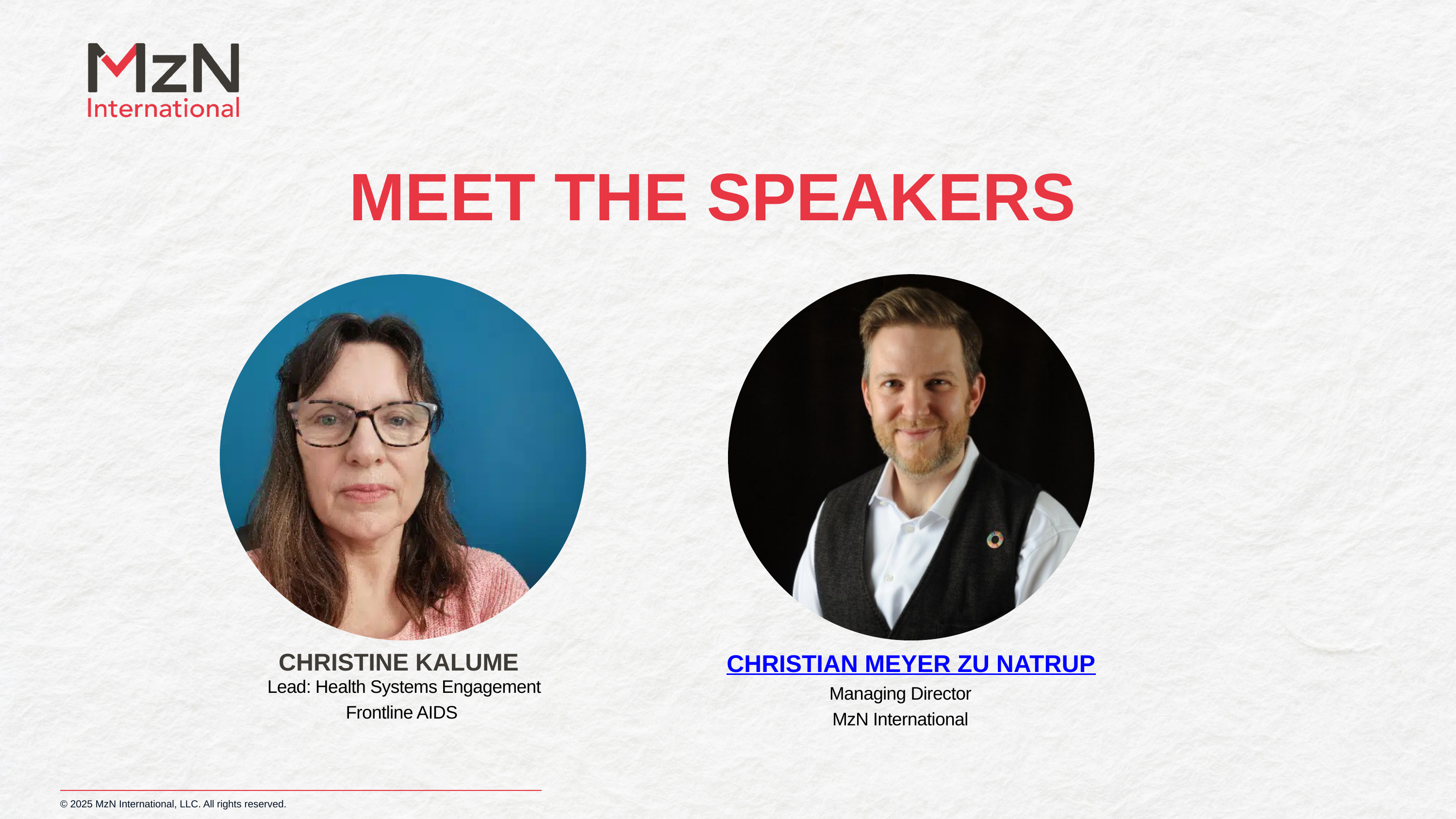

MEET THE SPEAKERS

CHRISTINE KALUME
CHRISTIAN MEYER ZU NATRUP
 Lead: Health Systems Engagement
Frontline AIDS
 Managing Director
MzN International

© 2025 MzN International, LLC. All rights reserved.